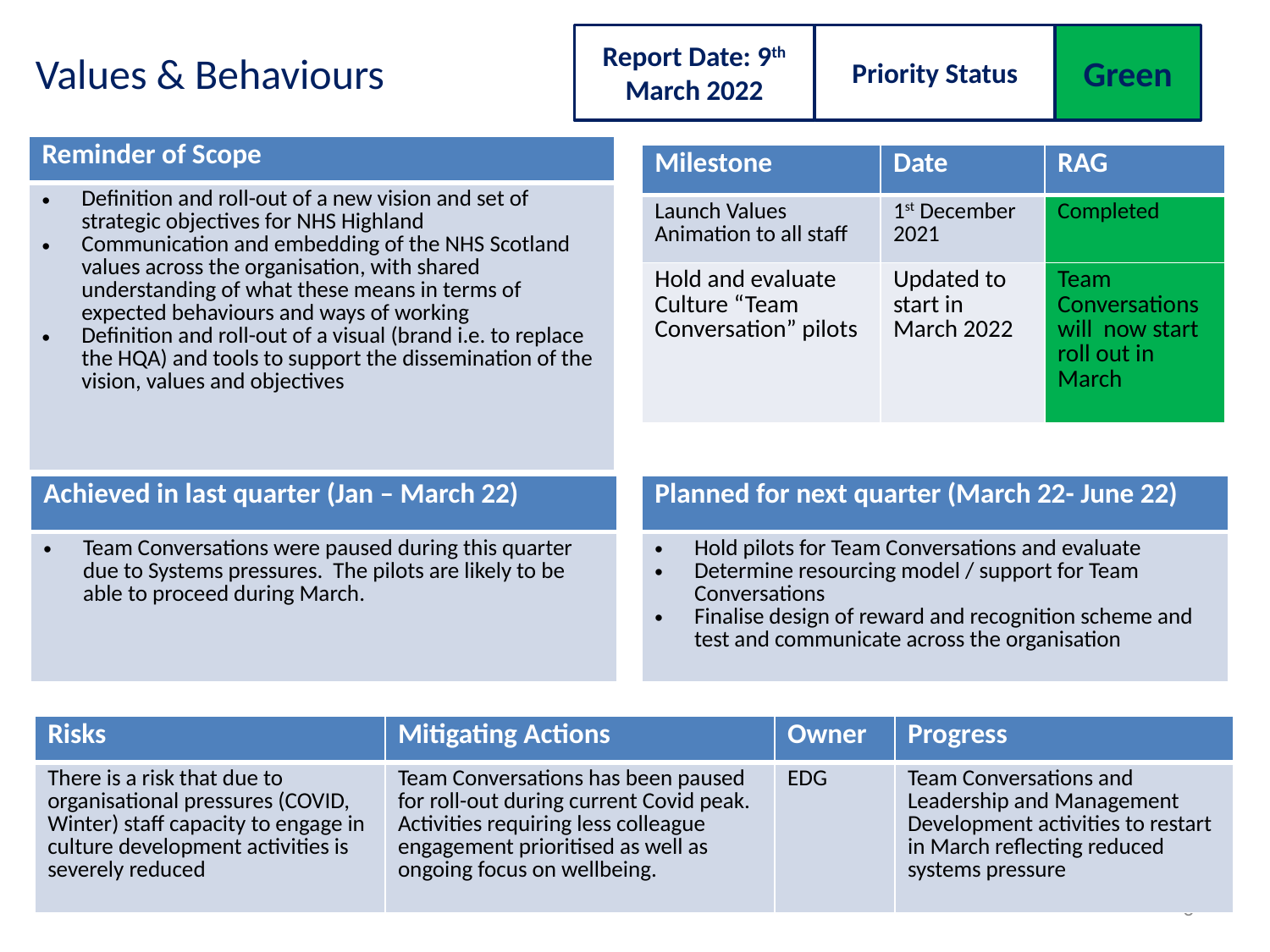

Green
Report Date: 9th March 2022
Priority Status
Values & Behaviours
| Reminder of Scope |
| --- |
| Definition and roll-out of a new vision and set of strategic objectives for NHS Highland Communication and embedding of the NHS Scotland values across the organisation, with shared understanding of what these means in terms of expected behaviours and ways of working Definition and roll-out of a visual (brand i.e. to replace the HQA) and tools to support the dissemination of the vision, values and objectives |
| Milestone | Date | RAG |
| --- | --- | --- |
| Launch Values Animation to all staff | 1st December 2021 | Completed |
| Hold and evaluate Culture “Team Conversation” pilots | Updated to start in March 2022 | Team Conversations will now start roll out in March |
| Achieved in last quarter (Jan – March 22) |
| --- |
| Team Conversations were paused during this quarter due to Systems pressures. The pilots are likely to be able to proceed during March. |
| Planned for next quarter (March 22- June 22) |
| --- |
| Hold pilots for Team Conversations and evaluate Determine resourcing model / support for Team Conversations Finalise design of reward and recognition scheme and test and communicate across the organisation |
| Risks | Mitigating Actions | Owner | Progress |
| --- | --- | --- | --- |
| There is a risk that due to organisational pressures (COVID, Winter) staff capacity to engage in culture development activities is severely reduced | Team Conversations has been paused for roll-out during current Covid peak. Activities requiring less colleague engagement prioritised as well as ongoing focus on wellbeing. | EDG | Team Conversations and Leadership and Management Development activities to restart in March reflecting reduced systems pressure |
3